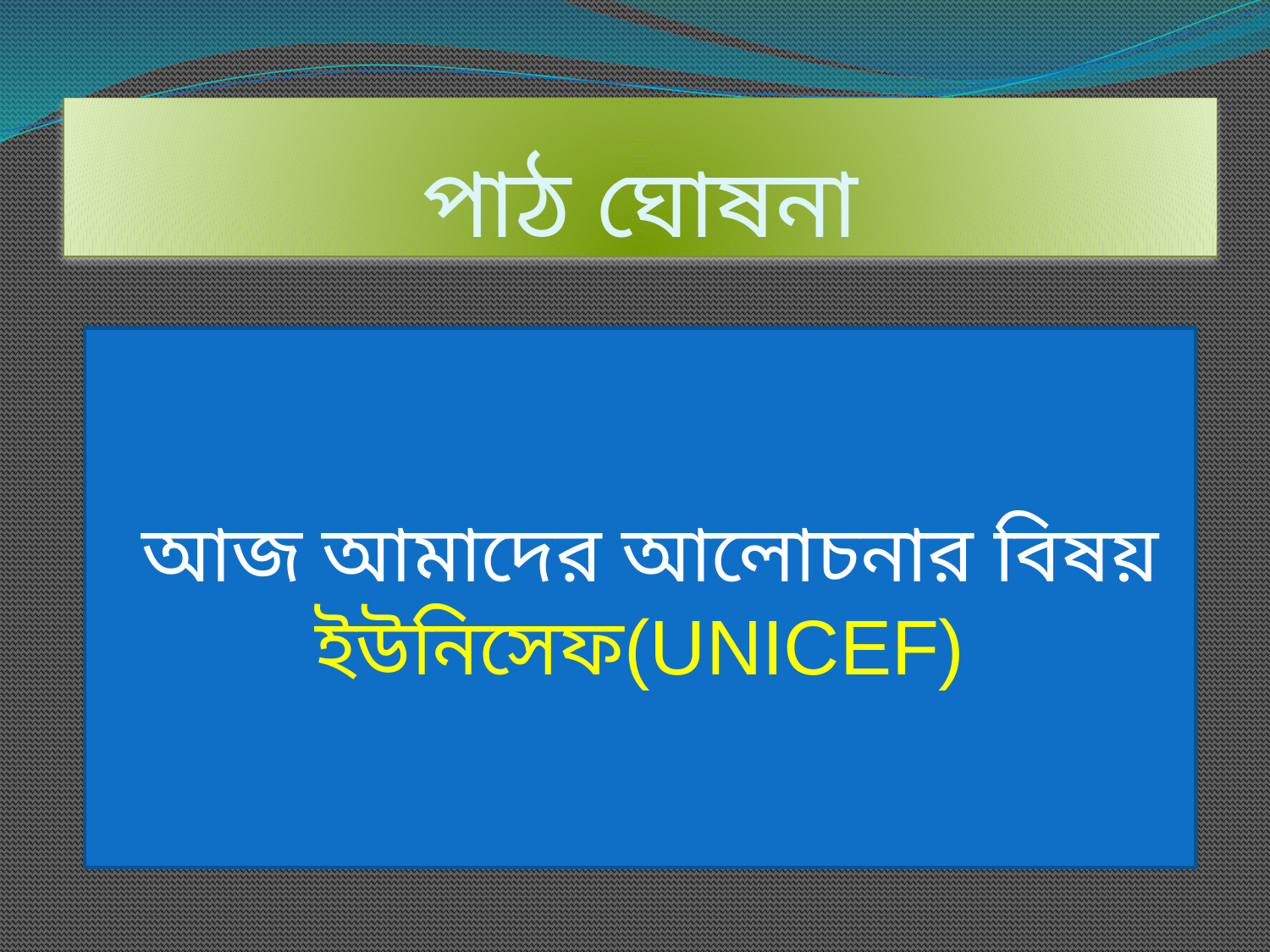

# পাঠ ঘোষনা
 আজ আমাদের আলোচনার বিষয় ইউনিসেফ(UNICEF)